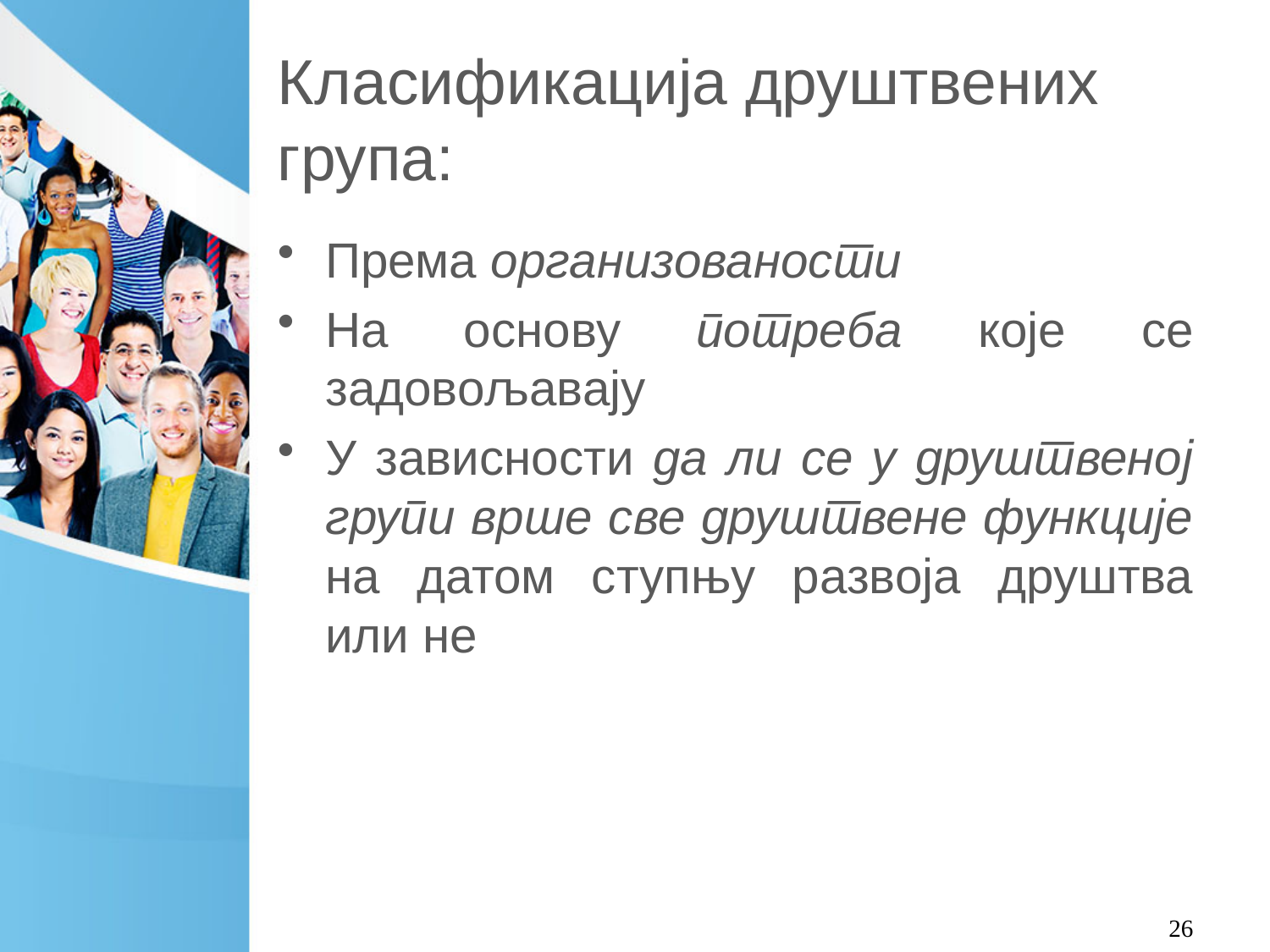

# Класификација друштвених група:
Према организованости
На основу потреба које се задовољавају
У зависности да ли се у друштвеној групи врше све друштвене функције на датом ступњу развоја друштва или не
26